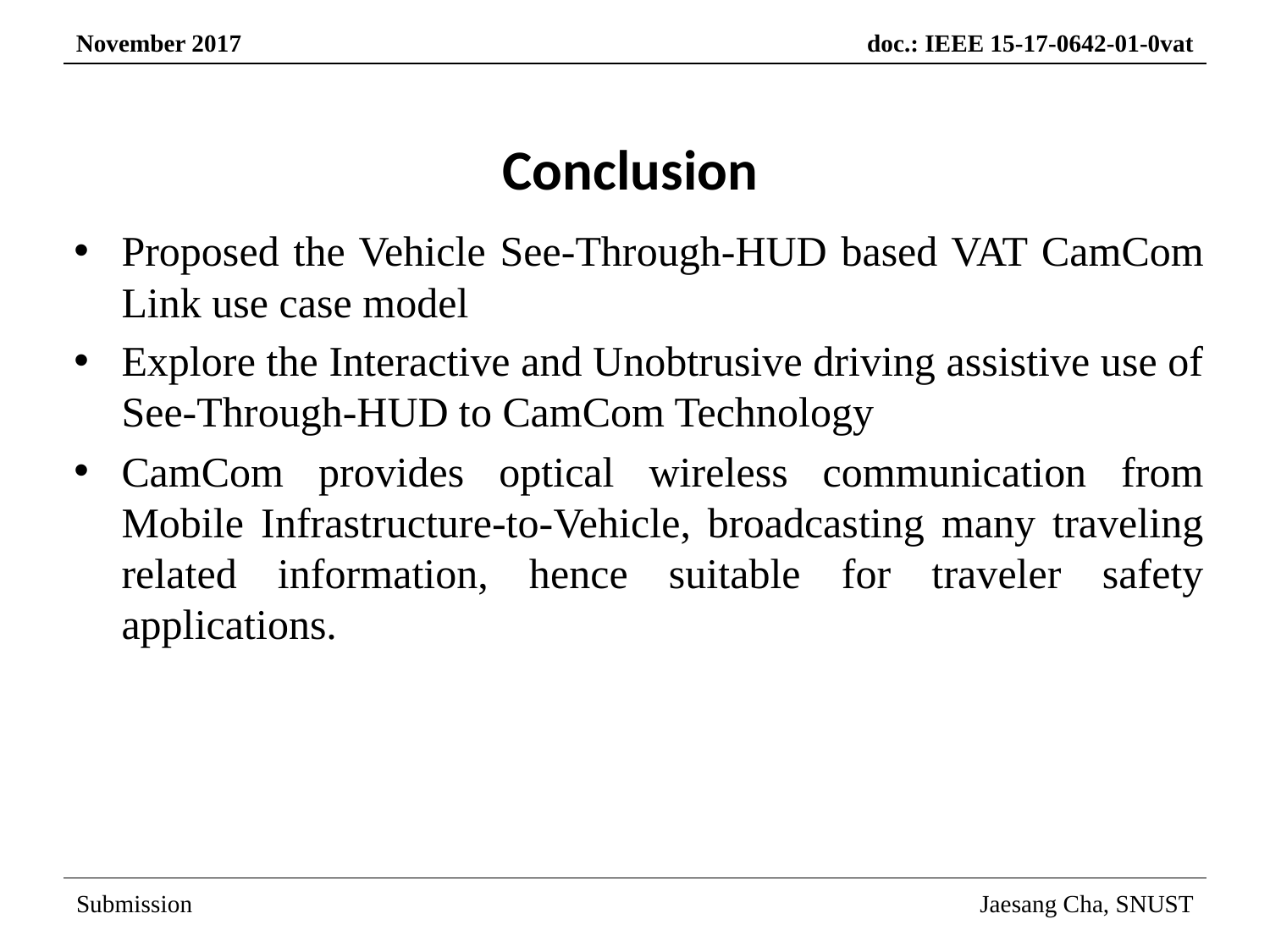

# Conclusion
Proposed the Vehicle See-Through-HUD based VAT CamCom Link use case model
Explore the Interactive and Unobtrusive driving assistive use of See-Through-HUD to CamCom Technology
CamCom provides optical wireless communication from Mobile Infrastructure-to-Vehicle, broadcasting many traveling related information, hence suitable for traveler safety applications.